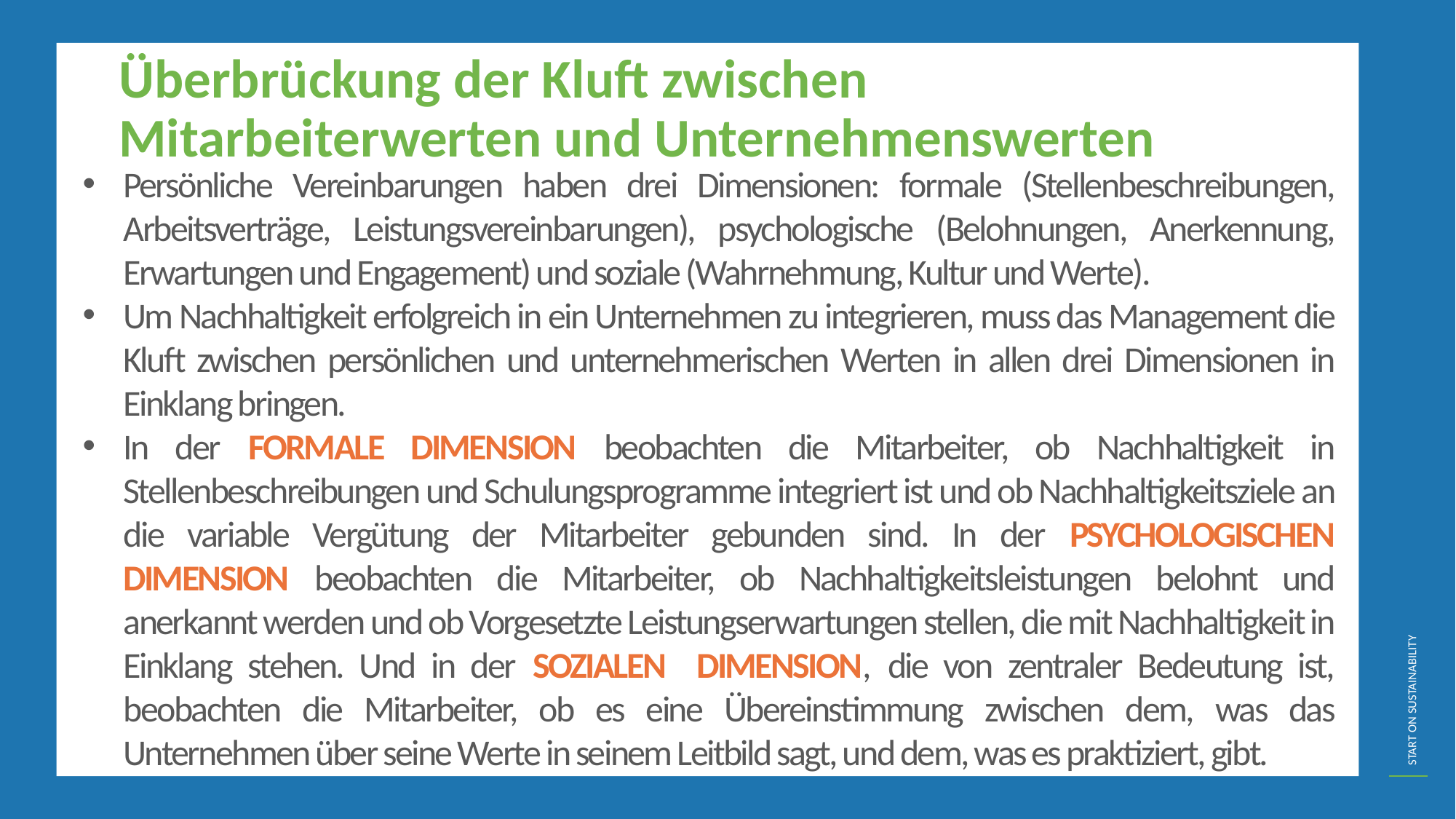

Überbrückung der Kluft zwischen Mitarbeiterwerten und Unternehmenswerten
Persönliche Vereinbarungen haben drei Dimensionen: formale (Stellenbeschreibungen, Arbeitsverträge, Leistungsvereinbarungen), psychologische (Belohnungen, Anerkennung, Erwartungen und Engagement) und soziale (Wahrnehmung, Kultur und Werte).
Um Nachhaltigkeit erfolgreich in ein Unternehmen zu integrieren, muss das Management die Kluft zwischen persönlichen und unternehmerischen Werten in allen drei Dimensionen in Einklang bringen.
In der FORMALE DIMENSION beobachten die Mitarbeiter, ob Nachhaltigkeit in Stellenbeschreibungen und Schulungsprogramme integriert ist und ob Nachhaltigkeitsziele an die variable Vergütung der Mitarbeiter gebunden sind. In der PSYCHOLOGISCHEN DIMENSION beobachten die Mitarbeiter, ob Nachhaltigkeitsleistungen belohnt und anerkannt werden und ob Vorgesetzte Leistungserwartungen stellen, die mit Nachhaltigkeit in Einklang stehen. Und in der SOZIALEN  DIMENSION, die von zentraler Bedeutung ist, beobachten die Mitarbeiter, ob es eine Übereinstimmung zwischen dem, was das Unternehmen über seine Werte in seinem Leitbild sagt, und dem, was es praktiziert, gibt.